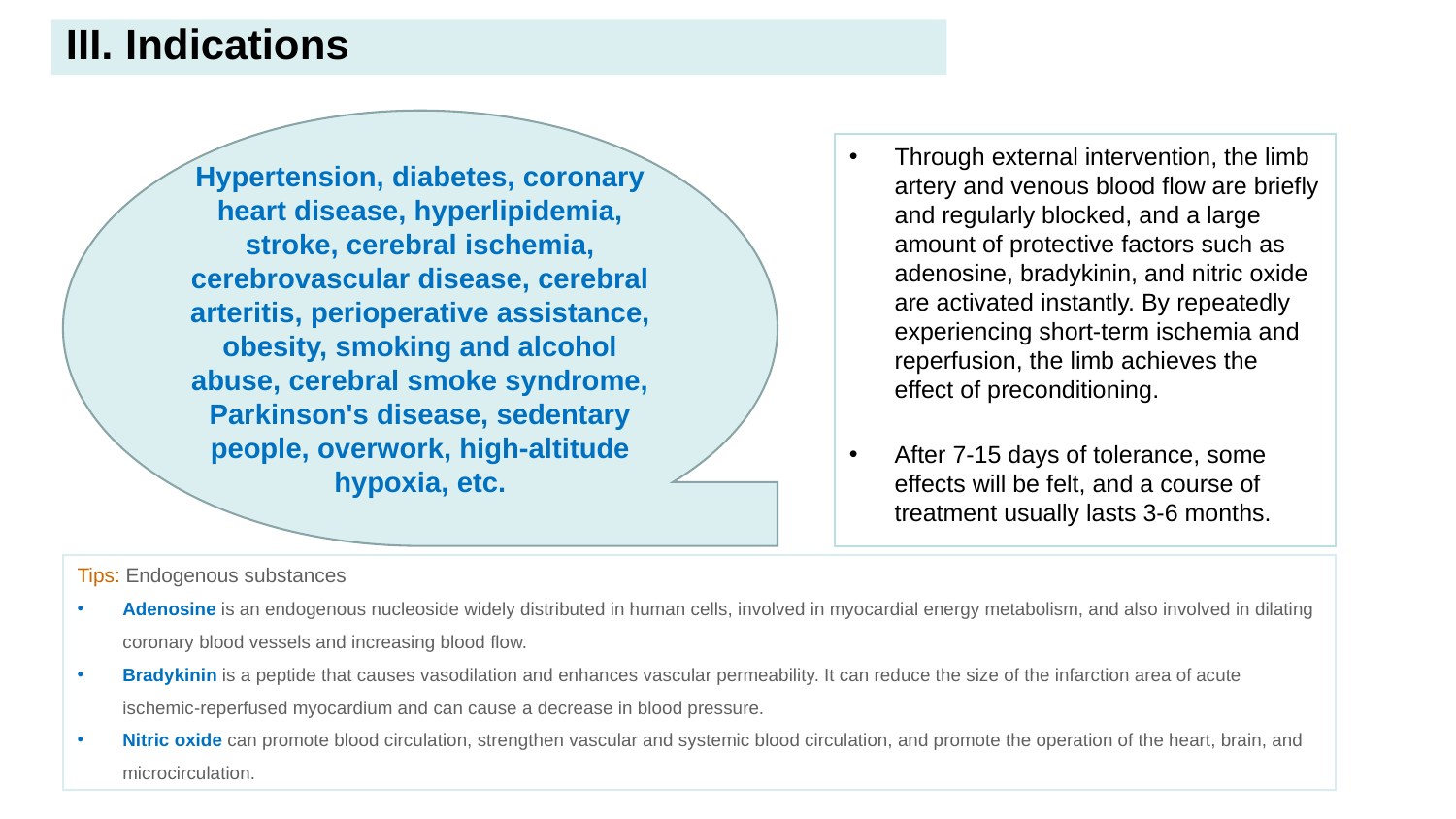

# III. Indications
Hypertension, diabetes, coronary heart disease, hyperlipidemia, stroke, cerebral ischemia, cerebrovascular disease, cerebral arteritis, perioperative assistance, obesity, smoking and alcohol abuse, cerebral smoke syndrome, Parkinson's disease, sedentary people, overwork, high-altitude hypoxia, etc.
Through external intervention, the limb artery and venous blood flow are briefly and regularly blocked, and a large amount of protective factors such as adenosine, bradykinin, and nitric oxide are activated instantly. By repeatedly experiencing short-term ischemia and reperfusion, the limb achieves the effect of preconditioning.

After 7-15 days of tolerance, some effects will be felt, and a course of treatment usually lasts 3-6 months.
Tips: Endogenous substances
Adenosine is an endogenous nucleoside widely distributed in human cells, involved in myocardial energy metabolism, and also involved in dilating coronary blood vessels and increasing blood flow.
Bradykinin is a peptide that causes vasodilation and enhances vascular permeability. It can reduce the size of the infarction area of ​​acute ischemic-reperfused myocardium and can cause a decrease in blood pressure.
Nitric oxide can promote blood circulation, strengthen vascular and systemic blood circulation, and promote the operation of the heart, brain, and microcirculation.